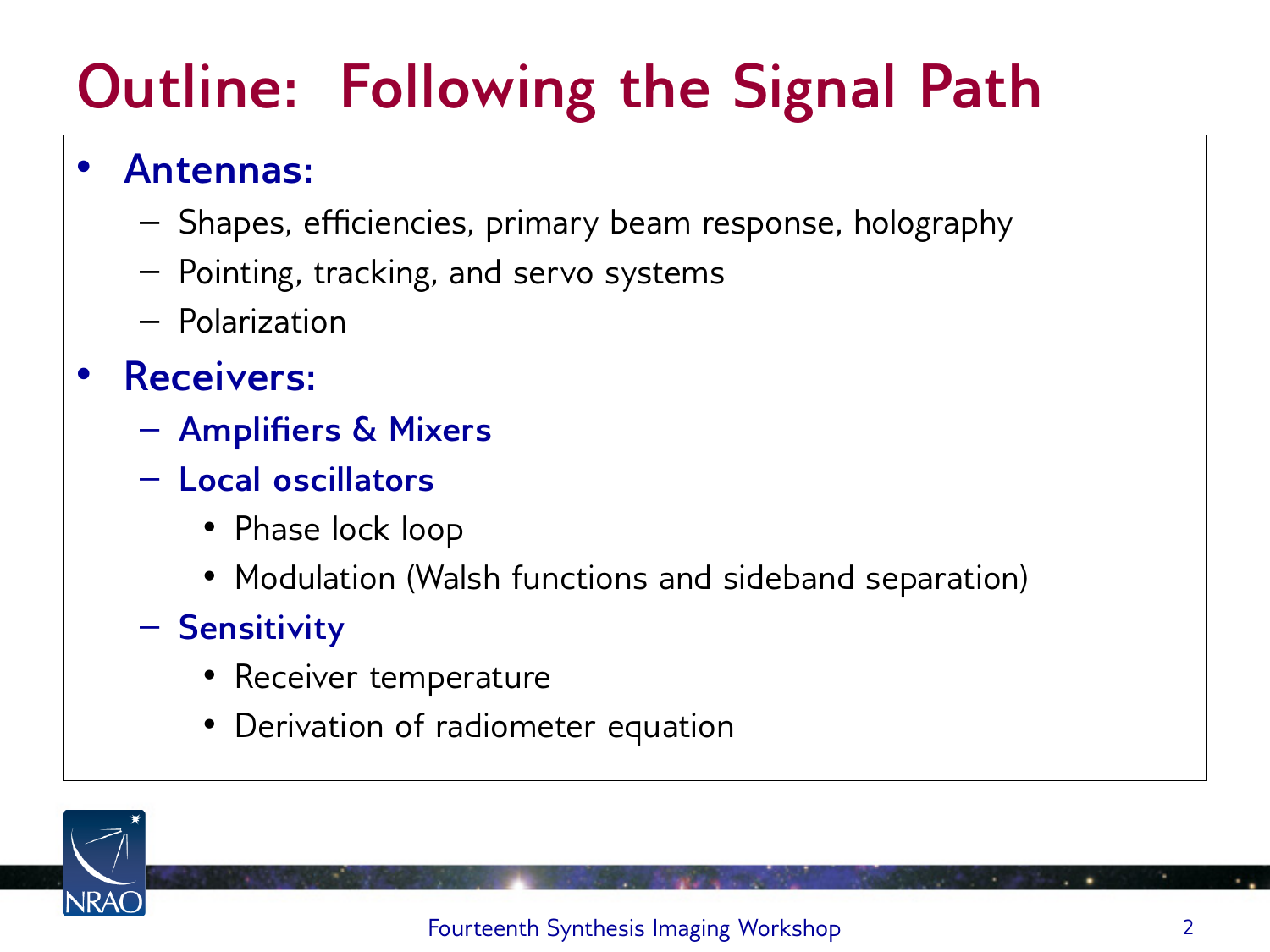

# Outline:  Following the Signal Path
Antennas:
Shapes, efficiencies, primary beam response, holography
Pointing, tracking, and servo systems
Polarization
Receivers:
Amplifiers & Mixers
Local oscillators
Phase lock loop
Modulation (Walsh functions and sideband separation)
Sensitivity
Receiver temperature
Derivation of radiometer equation
Fourteenth Synthesis Imaging Workshop
2